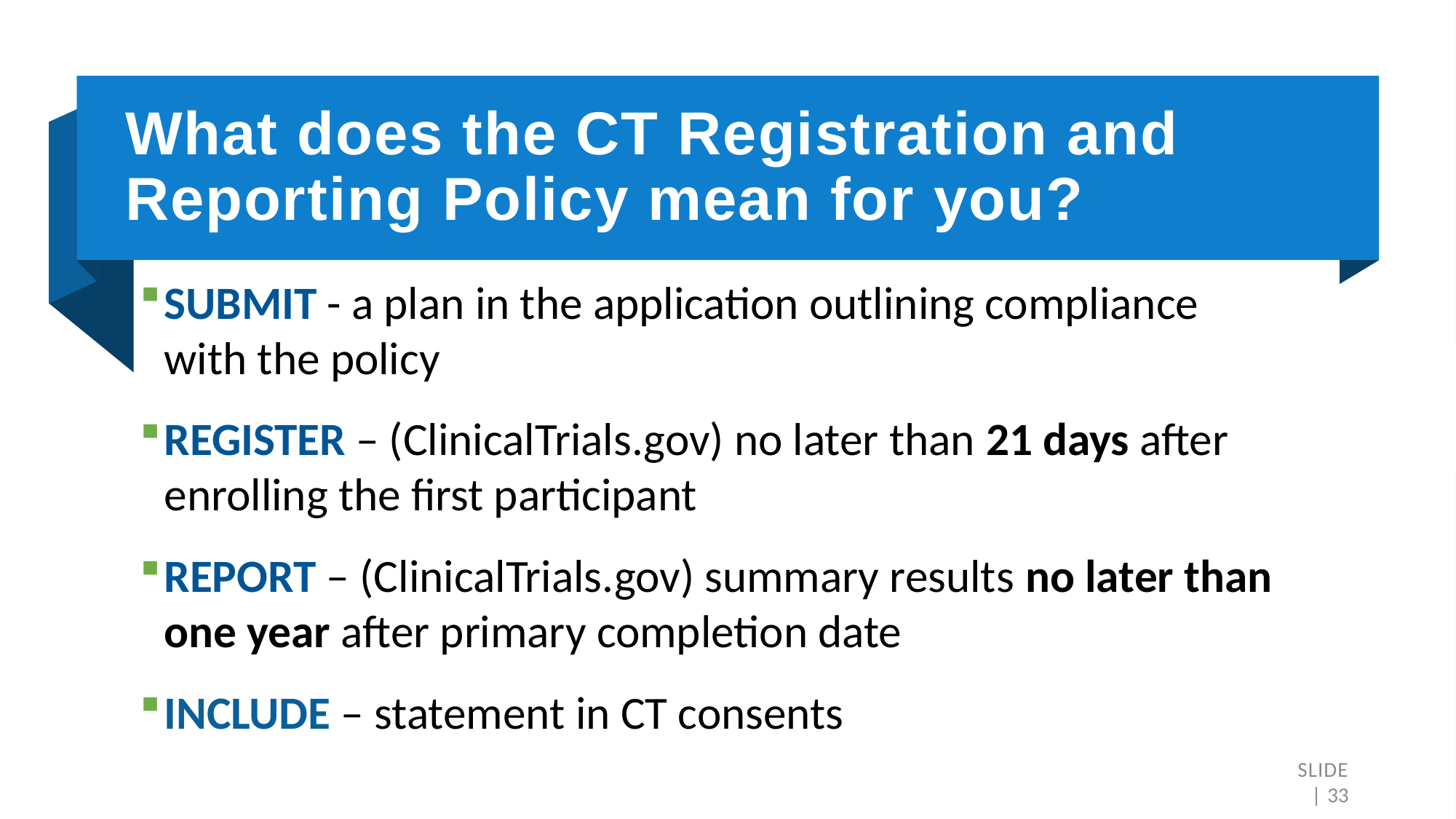

# What does the CT Registration and Reporting Policy mean for you?

SUBMIT - a plan in the application outlining compliance with the policy
REGISTER – (ClinicalTrials.gov) no later than 21 days after enrolling the first participant
REPORT – (ClinicalTrials.gov) summary results no later than one year after primary completion date
INCLUDE – statement in CT consents
SLIDE | 33